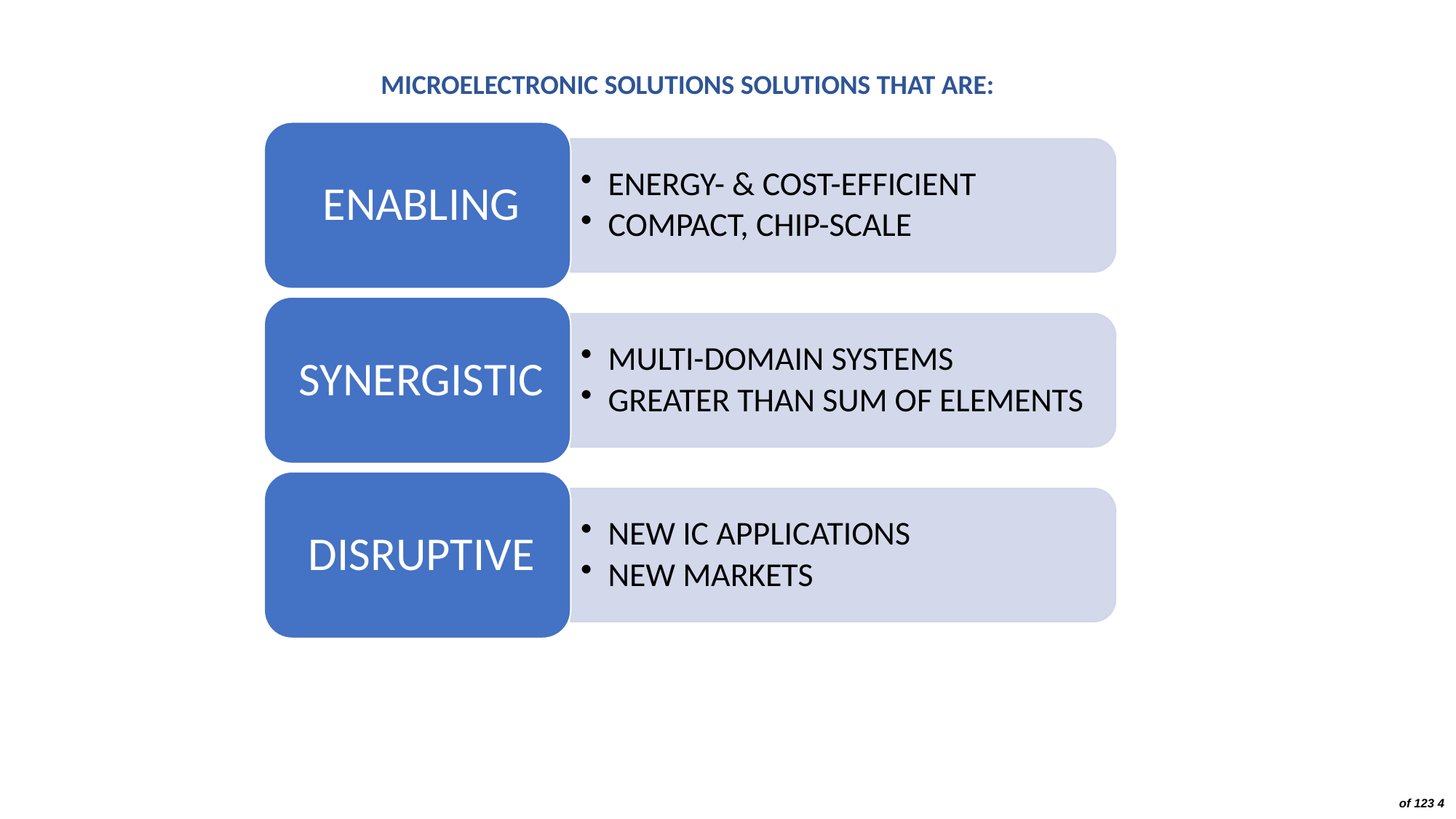

MICROELECTRONIC SOLUTIONS SOLUTIONS THAT ARE:
ENERGY- & COST-EFFICIENT
COMPACT, CHIP-SCALE
ENABLING
MULTI-DOMAIN SYSTEMS
GREATER THAN SUM OF ELEMENTS
SYNERGISTIC
NEW IC APPLICATIONS
NEW MARKETS
DISRUPTIVE